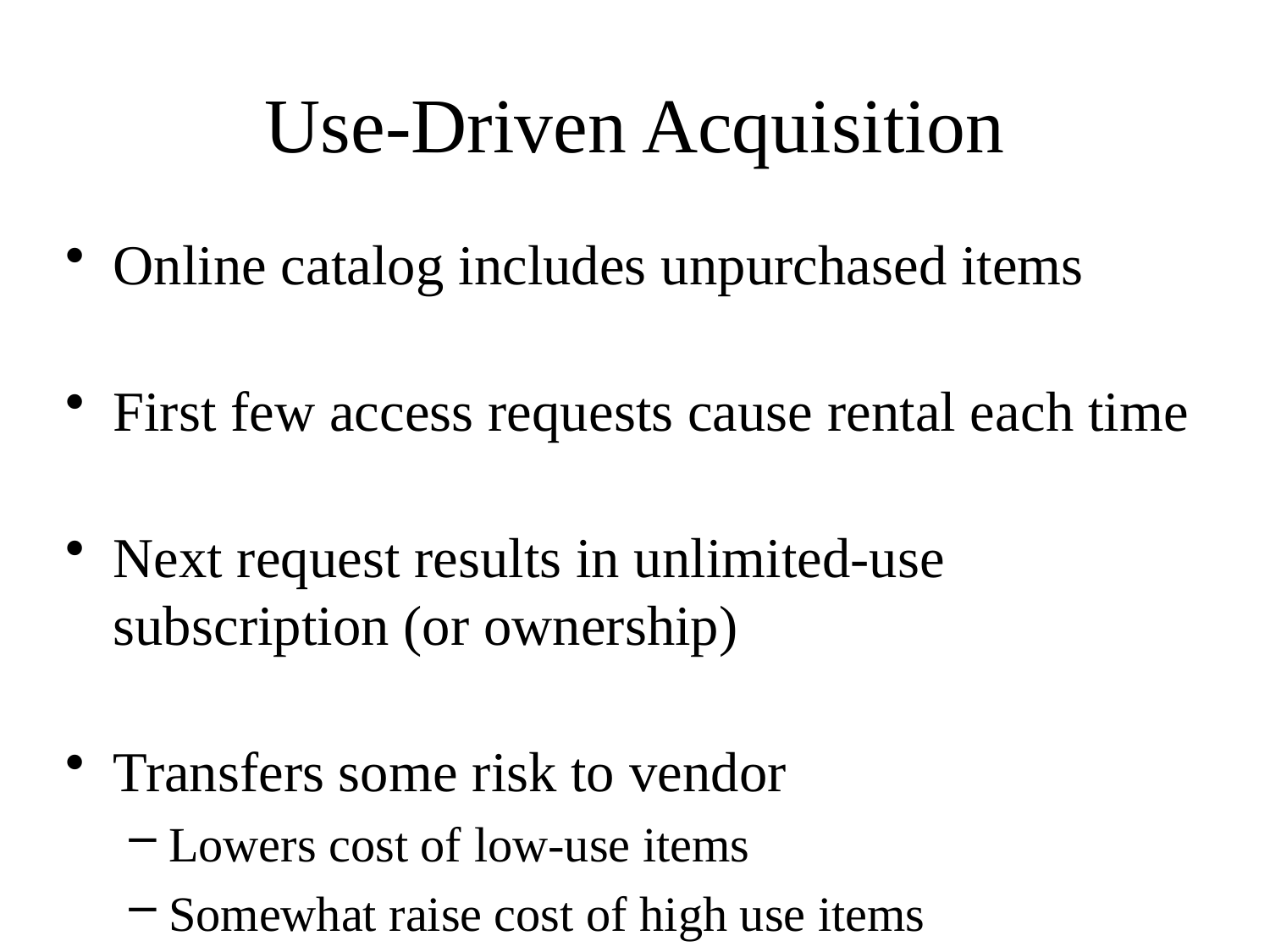

# Use-Driven Acquisition
Online catalog includes unpurchased items

First few access requests cause rental each time

Next request results in unlimited-use subscription (or ownership)

Transfers some risk to vendor
Lowers cost of low-use items
Somewhat raise cost of high use items